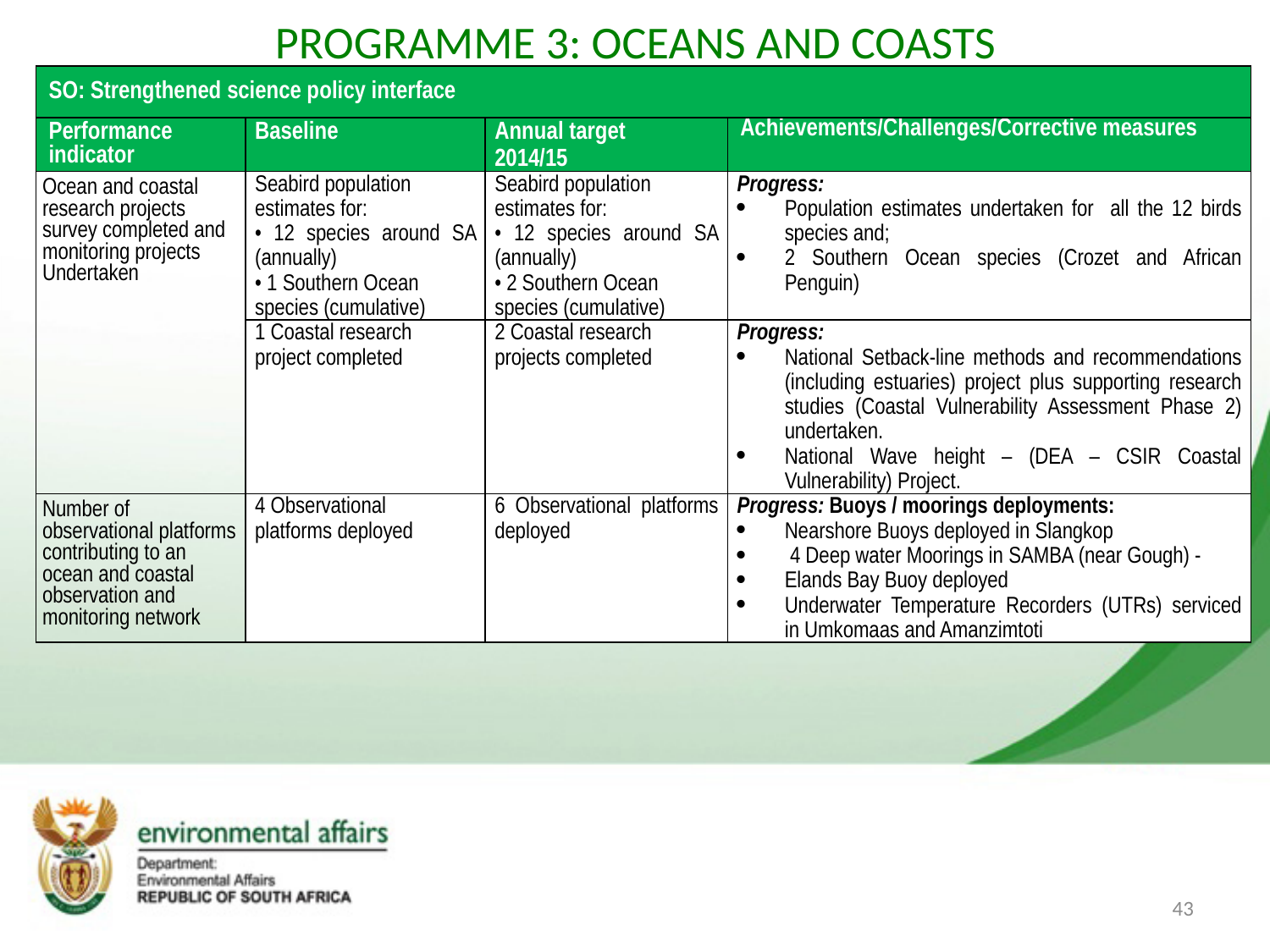

# PROGRAMME 3: OCEANS AND COASTS
| SO: Strengthened science policy interface |  |  |  |
| --- | --- | --- | --- |
| Performance indicator | Baseline | Annual target 2014/15 | Achievements/Challenges/Corrective measures |
| Ocean and coastal research projects survey completed and monitoring projects Undertaken | Seabird population estimates for: • 12 species around SA (annually) • 1 Southern Ocean species (cumulative) | Seabird population estimates for: • 12 species around SA (annually) • 2 Southern Ocean species (cumulative) | Progress: Population estimates undertaken for all the 12 birds species and; 2 Southern Ocean species (Crozet and African Penguin) |
|  | 1 Coastal research project completed | 2 Coastal research projects completed | Progress: National Setback-line methods and recommendations (including estuaries) project plus supporting research studies (Coastal Vulnerability Assessment Phase 2) undertaken. National Wave height – (DEA – CSIR Coastal Vulnerability) Project. |
| Number of observational platforms contributing to an ocean and coastal observation and monitoring network | 4 Observational platforms deployed | 6 Observational platforms deployed | Progress: Buoys / moorings deployments: Nearshore Buoys deployed in Slangkop 4 Deep water Moorings in SAMBA (near Gough) - Elands Bay Buoy deployed Underwater Temperature Recorders (UTRs) serviced in Umkomaas and Amanzimtoti |
43